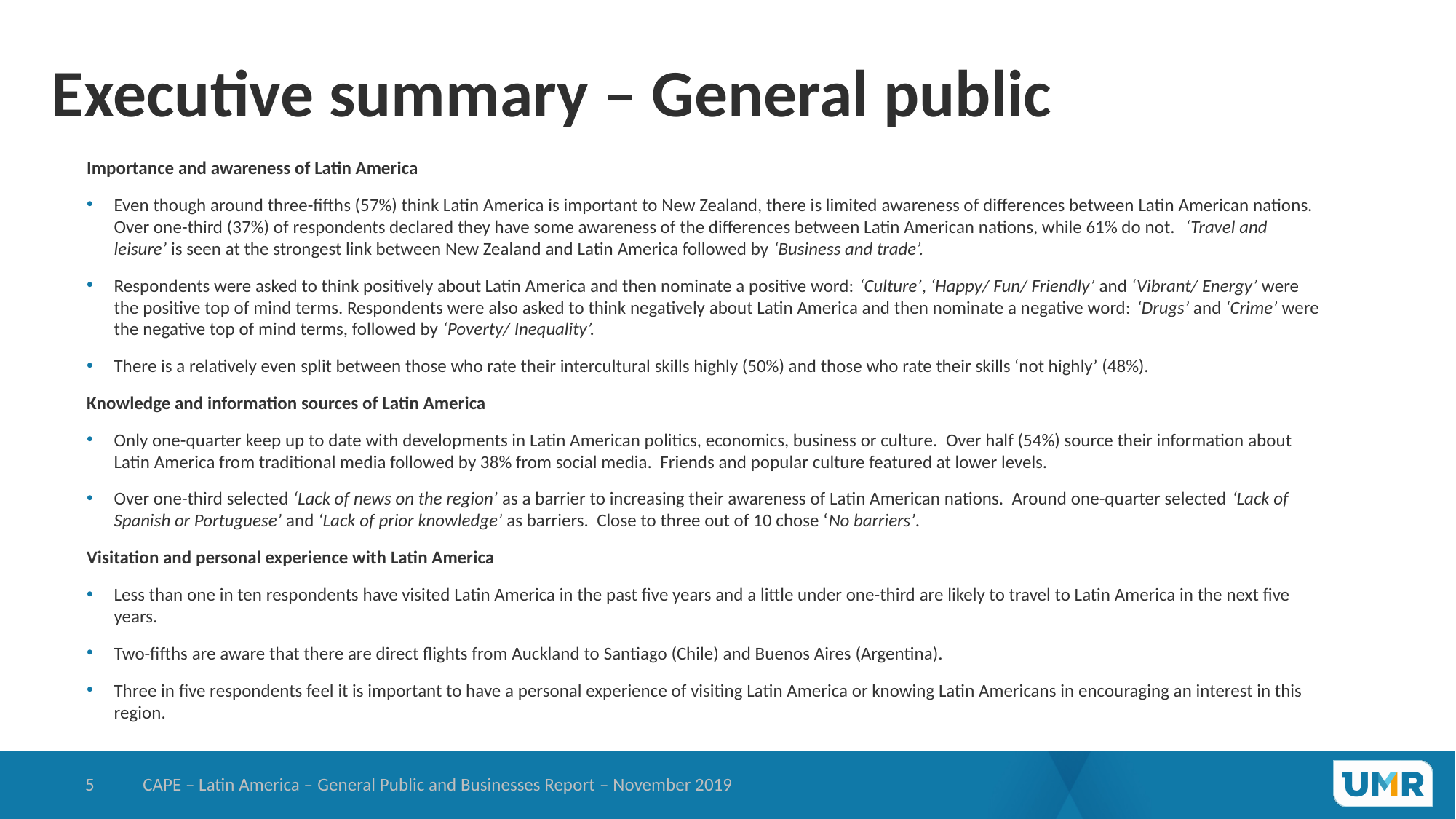

# Executive summary – General public
Importance and awareness of Latin America
Even though around three-fifths (57%) think Latin America is important to New Zealand, there is limited awareness of differences between Latin American nations.  Over one-third (37%) of respondents declared they have some awareness of the differences between Latin American nations, while 61% do not.  ‘Travel and leisure’ is seen at the strongest link between New Zealand and Latin America followed by ‘Business and trade’.
Respondents were asked to think positively about Latin America and then nominate a positive word: ‘Culture’, ‘Happy/ Fun/ Friendly’ and ‘Vibrant/ Energy’ were the positive top of mind terms. Respondents were also asked to think negatively about Latin America and then nominate a negative word: ‘Drugs’ and ‘Crime’ were the negative top of mind terms, followed by ‘Poverty/ Inequality’.
There is a relatively even split between those who rate their intercultural skills highly (50%) and those who rate their skills ‘not highly’ (48%).
Knowledge and information sources of Latin America
Only one-quarter keep up to date with developments in Latin American politics, economics, business or culture.  Over half (54%) source their information about Latin America from traditional media followed by 38% from social media.  Friends and popular culture featured at lower levels.
Over one-third selected ‘Lack of news on the region’ as a barrier to increasing their awareness of Latin American nations.  Around one-quarter selected ‘Lack of Spanish or Portuguese’ and ‘Lack of prior knowledge’ as barriers.  Close to three out of 10 chose ‘No barriers’.
Visitation and personal experience with Latin America
Less than one in ten respondents have visited Latin America in the past five years and a little under one-third are likely to travel to Latin America in the next five years.
Two-fifths are aware that there are direct flights from Auckland to Santiago (Chile) and Buenos Aires (Argentina).
Three in five respondents feel it is important to have a personal experience of visiting Latin America or knowing Latin Americans in encouraging an interest in this region.